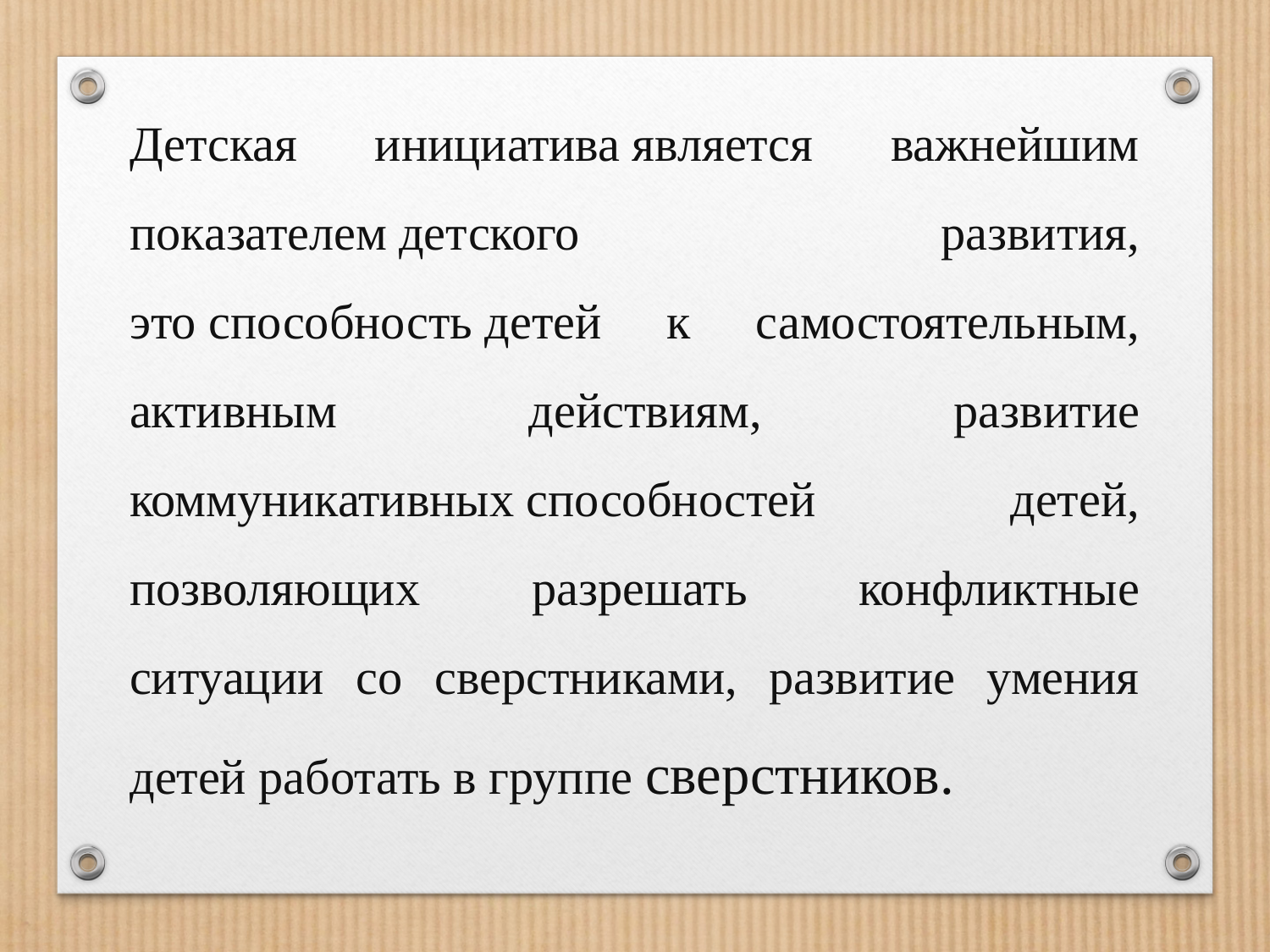

Детская инициатива является важнейшим показателем детского развития, это способность детей к самостоятельным, активным действиям, развитие коммуникативных способностей детей, позволяющих разрешать конфликтные ситуации со сверстниками, развитие умения детей работать в группе сверстников.